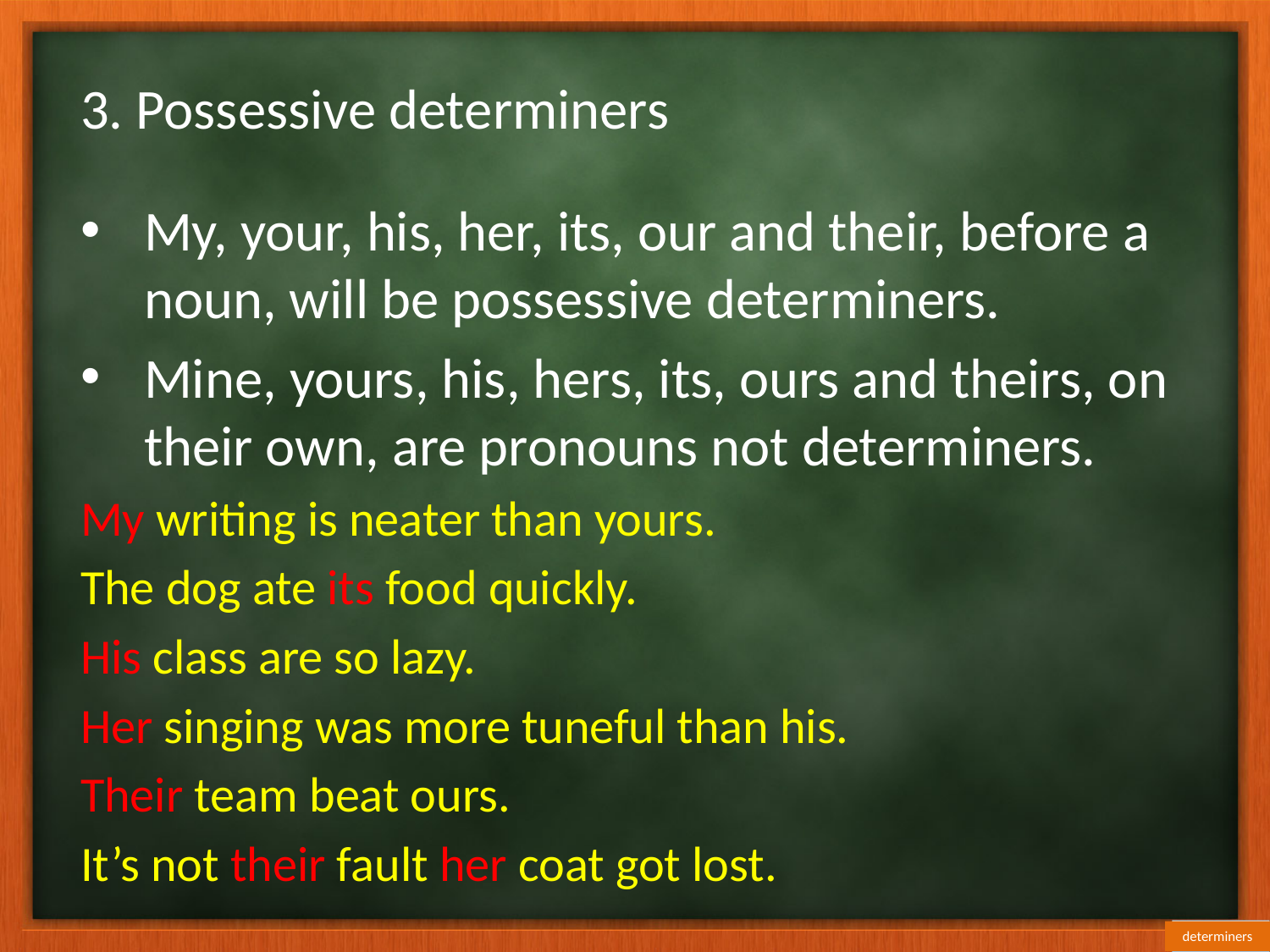

# 3. Possessive determiners
My, your, his, her, its, our and their, before a noun, will be possessive determiners.
Mine, yours, his, hers, its, ours and theirs, on their own, are pronouns not determiners.
My writing is neater than yours.
The dog ate its food quickly.
His class are so lazy.
Her singing was more tuneful than his.
Their team beat ours.
It’s not their fault her coat got lost.

determiners